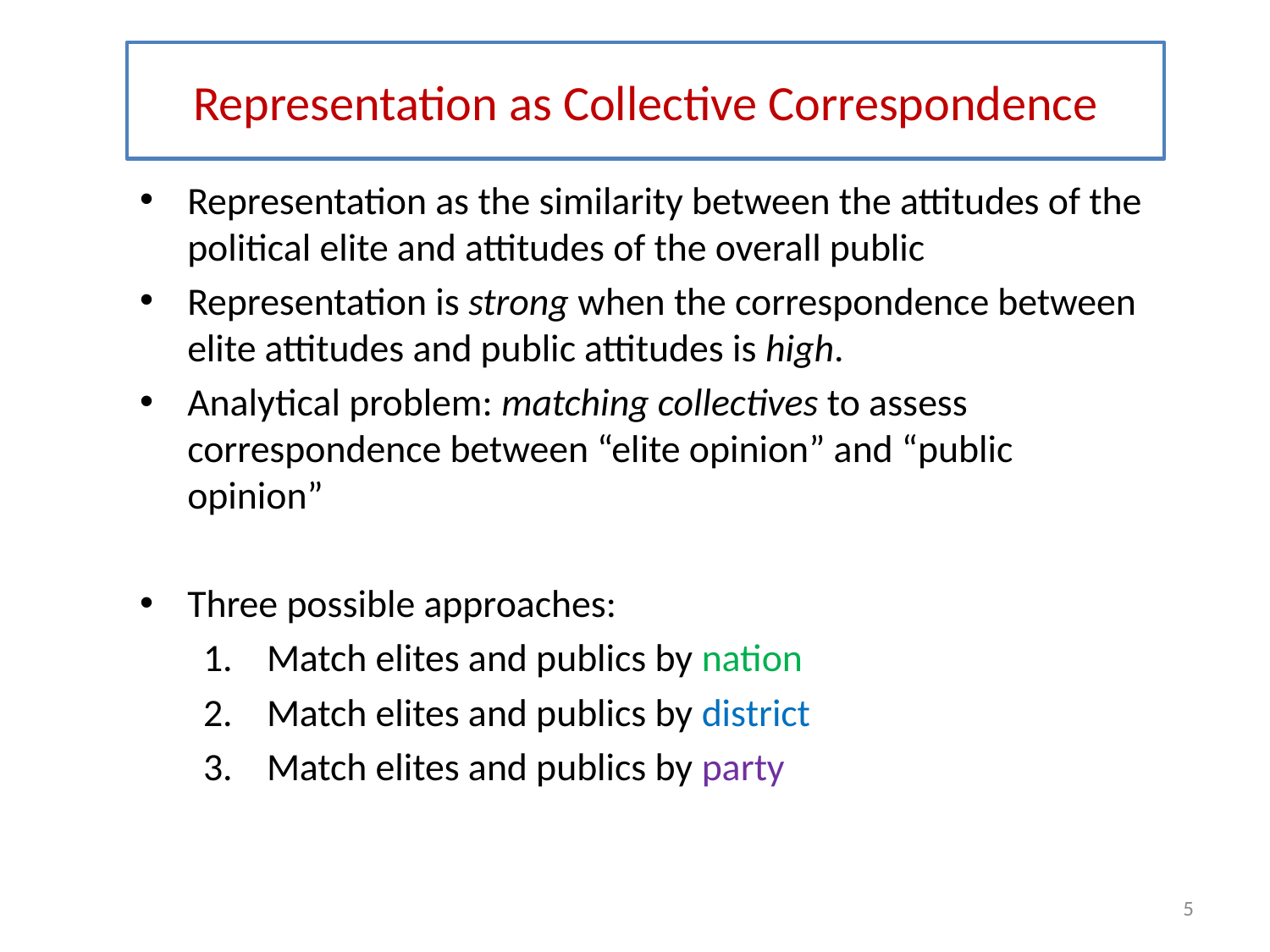

# Representation as Collective Correspondence
Representation as the similarity between the attitudes of the political elite and attitudes of the overall public
Representation is strong when the correspondence between elite attitudes and public attitudes is high.
Analytical problem: matching collectives to assess correspondence between “elite opinion” and “public opinion”

Three possible approaches:
Match elites and publics by nation
Match elites and publics by district
Match elites and publics by party
5